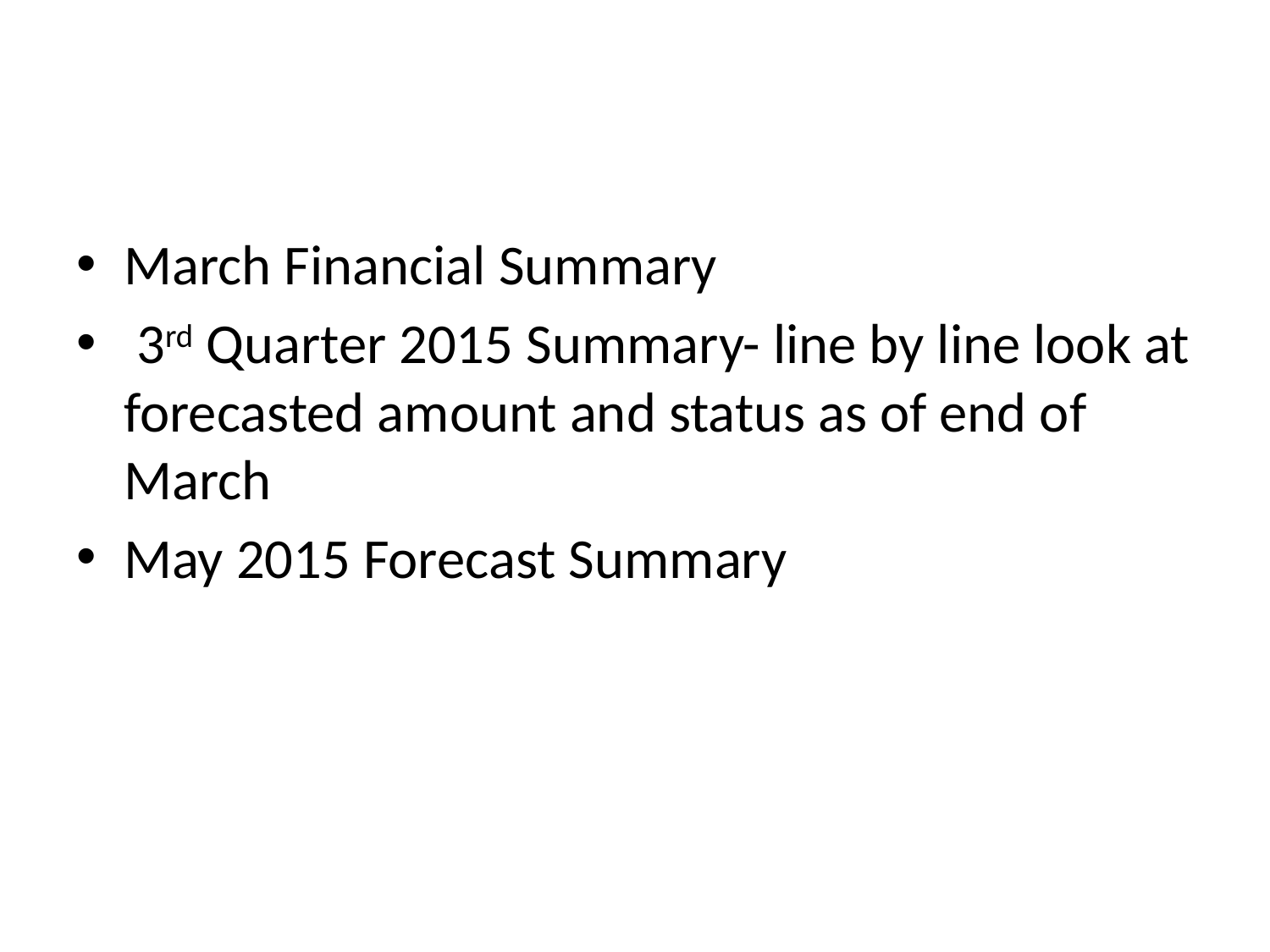

March Financial Summary
 3rd Quarter 2015 Summary- line by line look at forecasted amount and status as of end of March
May 2015 Forecast Summary